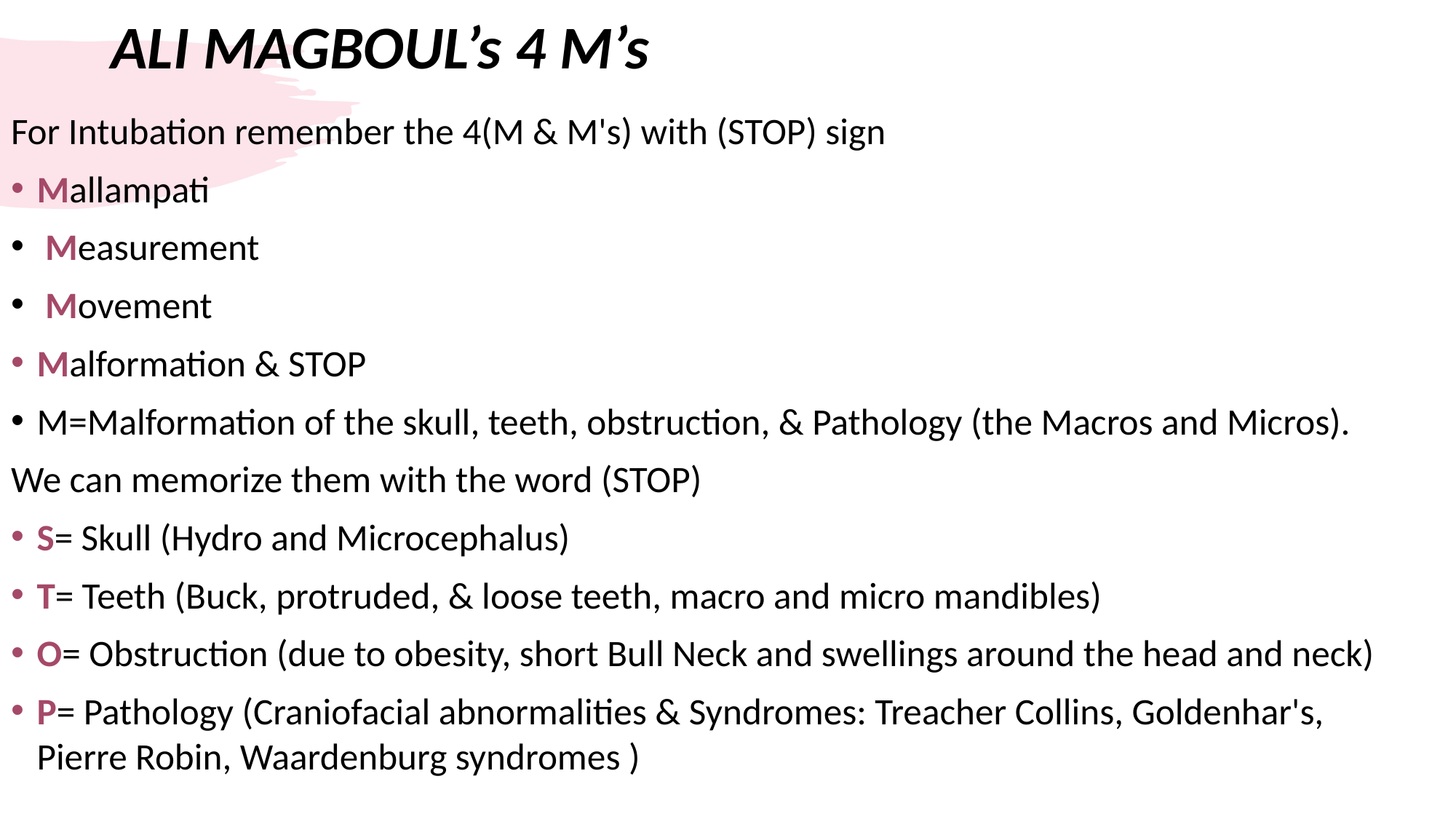

# ALI MAGBOUL’s 4 M’s
For Intubation remember the 4(M & M's) with (STOP) sign
Mallampati
 Measurement
 Movement
Malformation & STOP
M=Malformation of the skull, teeth, obstruction, & Pathology (the Macros and Micros).
We can memorize them with the word (STOP)
S= Skull (Hydro and Microcephalus)
T= Teeth (Buck, protruded, & loose teeth, macro and micro mandibles)
O= Obstruction (due to obesity, short Bull Neck and swellings around the head and neck)
P= Pathology (Craniofacial abnormalities & Syndromes: Treacher Collins, Goldenhar's, Pierre Robin, Waardenburg syndromes )